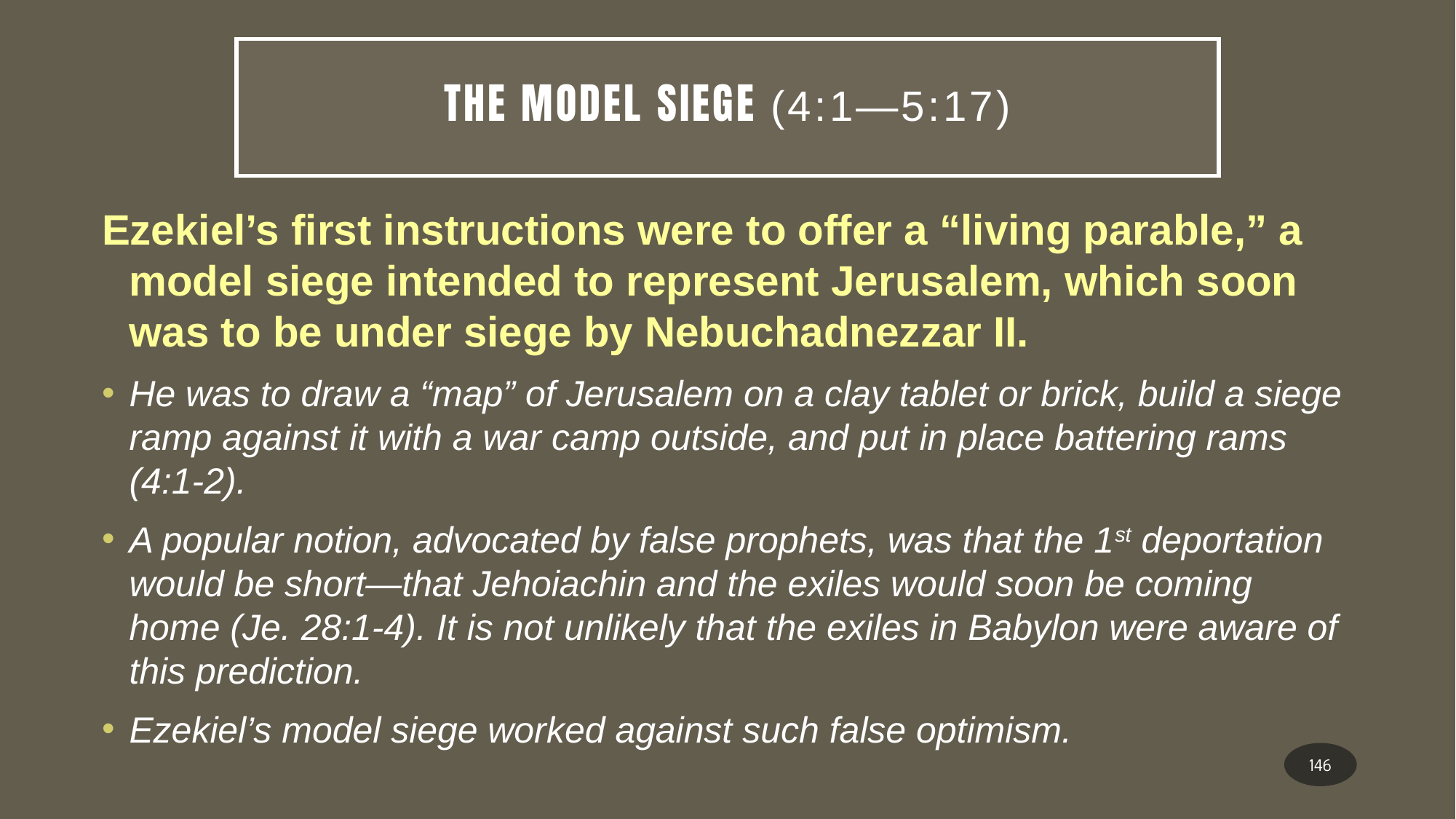

# The Model Siege (4:1—5:17)
Ezekiel’s first instructions were to offer a “living parable,” a model siege intended to represent Jerusalem, which soon was to be under siege by Nebuchadnezzar II.
He was to draw a “map” of Jerusalem on a clay tablet or brick, build a siege ramp against it with a war camp outside, and put in place battering rams (4:1-2).
A popular notion, advocated by false prophets, was that the 1st deportation would be short—that Jehoiachin and the exiles would soon be coming home (Je. 28:1-4). It is not unlikely that the exiles in Babylon were aware of this prediction.
Ezekiel’s model siege worked against such false optimism.
146